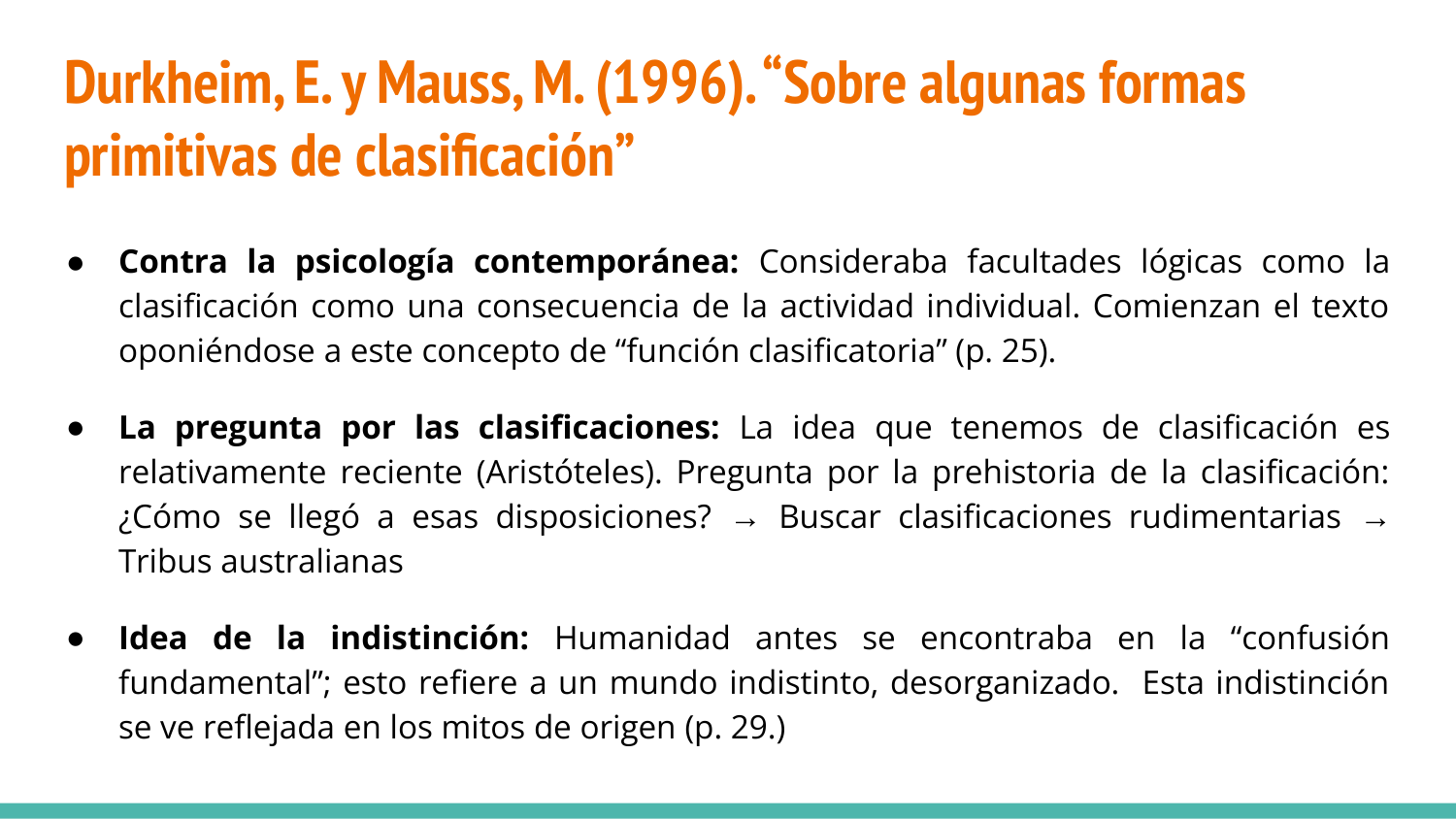

# Durkheim, E. y Mauss, M. (1996). “Sobre algunas formas primitivas de clasificación”
Contra la psicología contemporánea: Consideraba facultades lógicas como la clasificación como una consecuencia de la actividad individual. Comienzan el texto oponiéndose a este concepto de “función clasificatoria” (p. 25).
La pregunta por las clasificaciones: La idea que tenemos de clasificación es relativamente reciente (Aristóteles). Pregunta por la prehistoria de la clasificación: ¿Cómo se llegó a esas disposiciones? → Buscar clasificaciones rudimentarias → Tribus australianas
Idea de la indistinción: Humanidad antes se encontraba en la “confusión fundamental”; esto refiere a un mundo indistinto, desorganizado.  Esta indistinción se ve reflejada en los mitos de origen (p. 29.)